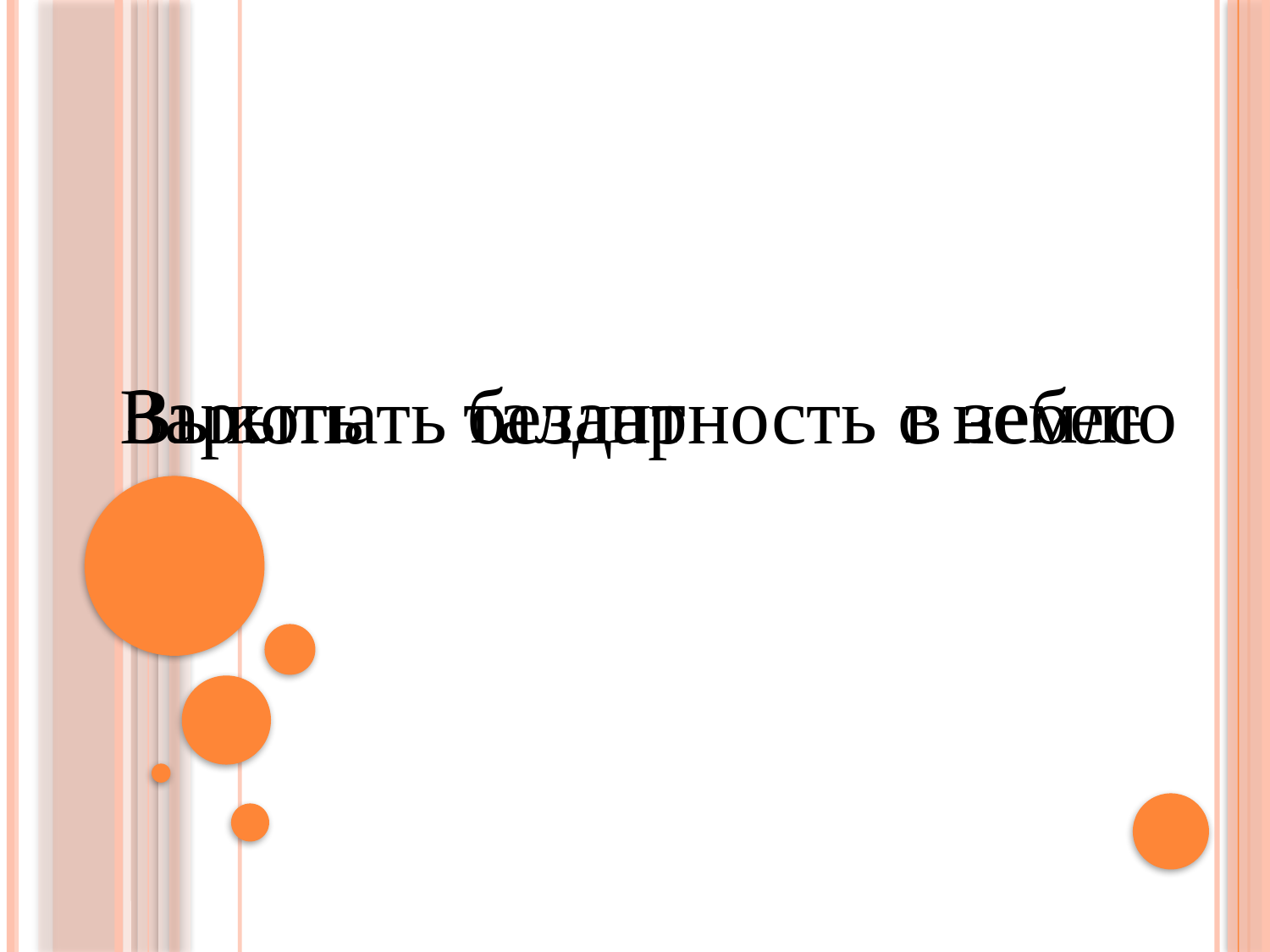

Зарыть     талант           в землю
Выкопать бездарность с небес